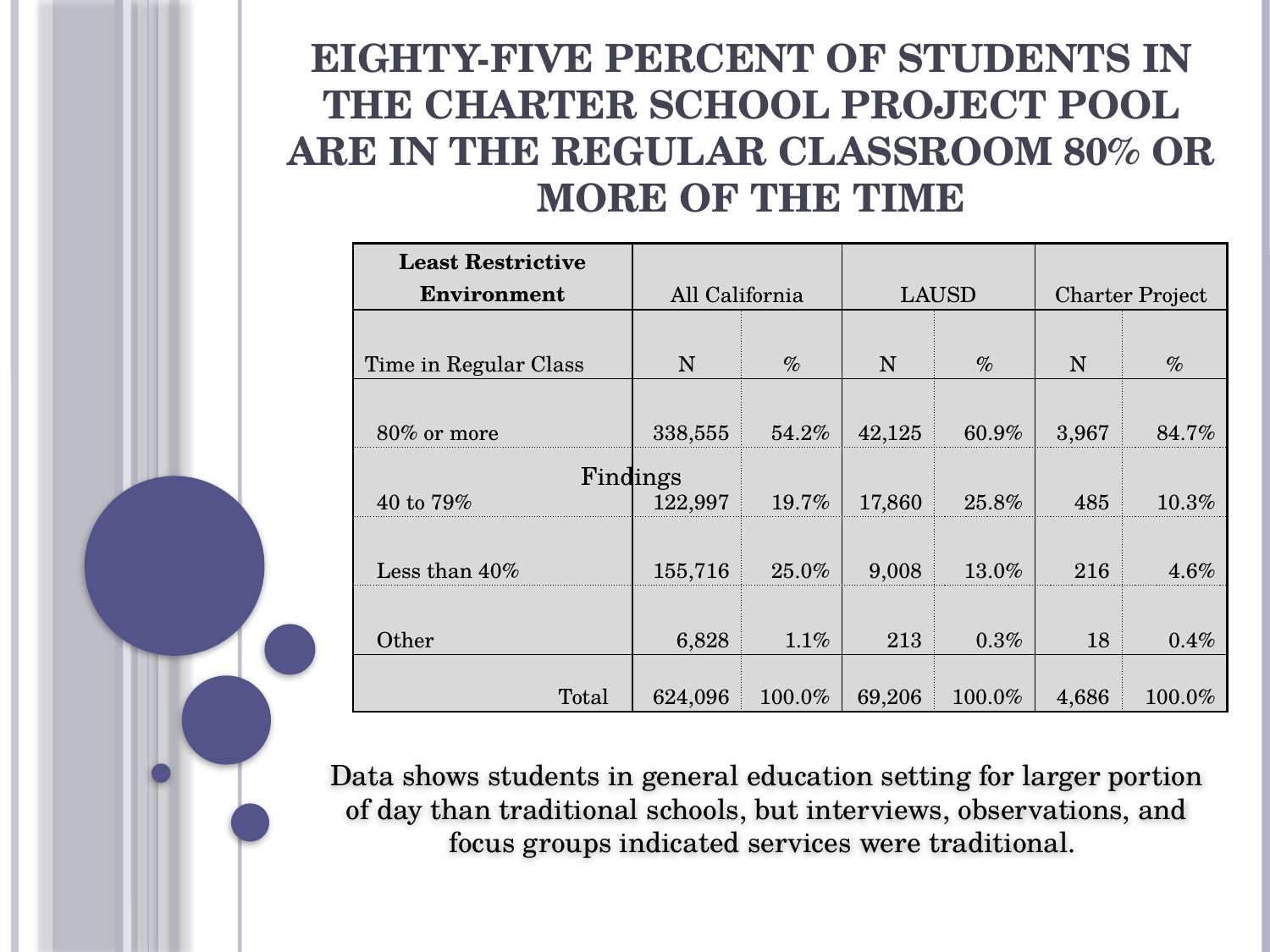

Eighty-five Percent of Students in the Charter School Project Pool are in the Regular Classroom 80% or More of the Time
| Least Restrictive Environment | All California |  | LAUSD |  | Charter Project |  |
| --- | --- | --- | --- | --- | --- | --- |
| Time in Regular Class | N | % | N | % | N | % |
| 80% or more | 338,555 | 54.2% | 42,125 | 60.9% | 3,967 | 84.7% |
| 40 to 79% | 122,997 | 19.7% | 17,860 | 25.8% | 485 | 10.3% |
| Less than 40% | 155,716 | 25.0% | 9,008 | 13.0% | 216 | 4.6% |
| Other | 6,828 | 1.1% | 213 | 0.3% | 18 | 0.4% |
| Total | 624,096 | 100.0% | 69,206 | 100.0% | 4,686 | 100.0% |
Findings
Data shows students in general education setting for larger portion of day than traditional schools, but interviews, observations, and focus groups indicated services were traditional.